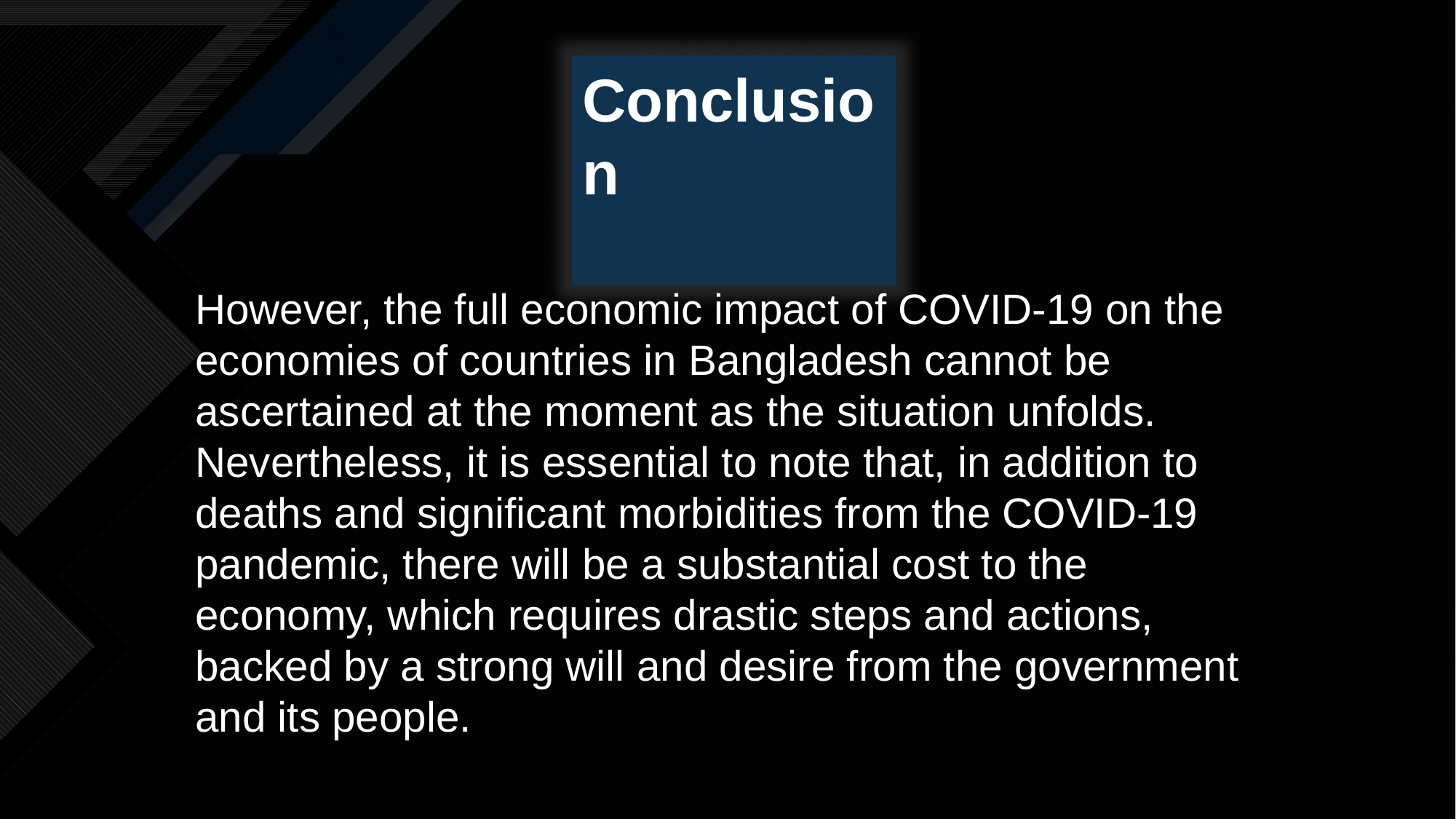

Conclusion
However, the full economic impact of COVID-19 on the economies of countries in Bangladesh cannot be ascertained at the moment as the situation unfolds. Nevertheless, it is essential to note that, in addition to deaths and significant morbidities from the COVID-19 pandemic, there will be a substantial cost to the economy, which requires drastic steps and actions, backed by a strong will and desire from the government and its people.